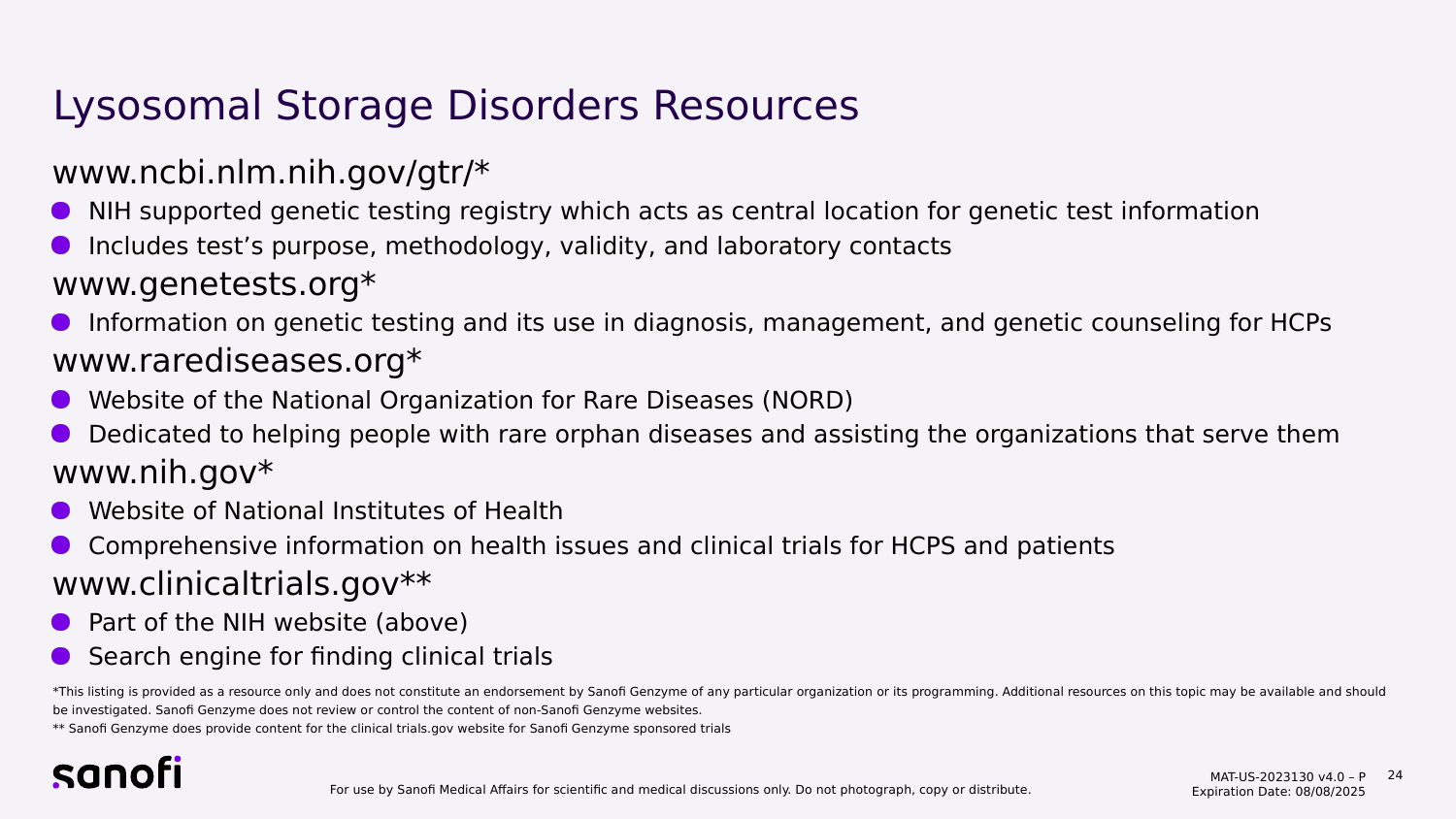

# Lysosomal Storage Disorders Resources
www.ncbi.nlm.nih.gov/gtr/*
NIH supported genetic testing registry which acts as central location for genetic test information
Includes test’s purpose, methodology, validity, and laboratory contacts
www.genetests.org*
Information on genetic testing and its use in diagnosis, management, and genetic counseling for HCPs
www.rarediseases.org*
Website of the National Organization for Rare Diseases (NORD)
Dedicated to helping people with rare orphan diseases and assisting the organizations that serve them
www.nih.gov*
Website of National Institutes of Health
Comprehensive information on health issues and clinical trials for HCPS and patients
www.clinicaltrials.gov**
Part of the NIH website (above)
Search engine for finding clinical trials

*This listing is provided as a resource only and does not constitute an endorsement by Sanofi Genzyme of any particular organization or its programming. Additional resources on this topic may be available and should be investigated. Sanofi Genzyme does not review or control the content of non-Sanofi Genzyme websites.
** Sanofi Genzyme does provide content for the clinical trials.gov website for Sanofi Genzyme sponsored trials
24
For use by Sanofi Medical Affairs for scientific and medical discussions only. Do not photograph, copy or distribute.